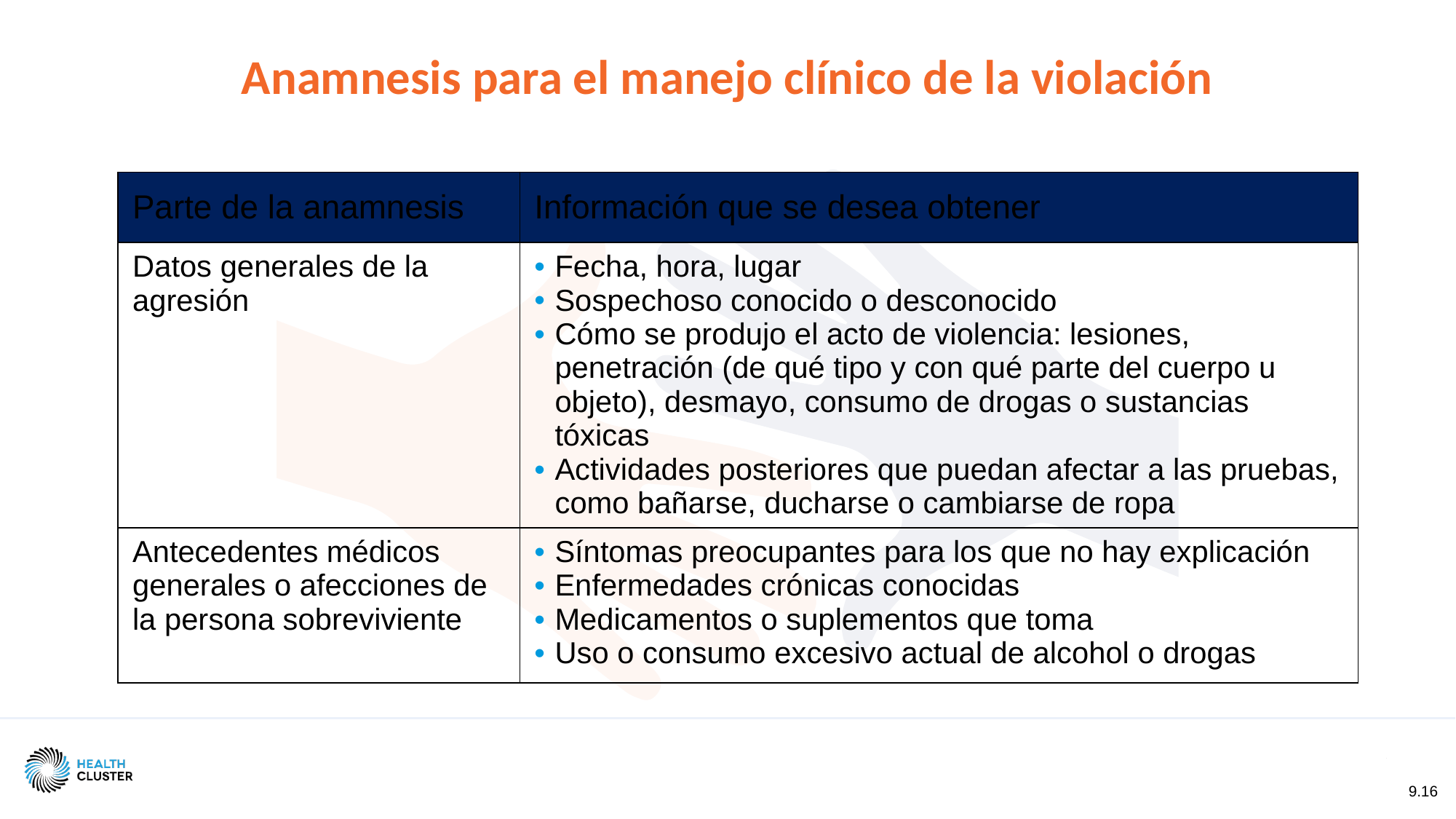

Anamnesis para el manejo clínico de la violación
| Parte de la anamnesis | Información que se desea obtener |
| --- | --- |
| Datos generales de la agresión | Fecha, hora, lugar Sospechoso conocido o desconocido Cómo se produjo el acto de violencia: lesiones, penetración (de qué tipo y con qué parte del cuerpo u objeto), desmayo, consumo de drogas o sustancias tóxicas Actividades posteriores que puedan afectar a las pruebas, como bañarse, ducharse o cambiarse de ropa |
| Antecedentes médicos generales o afecciones de la persona sobreviviente | Síntomas preocupantes para los que no hay explicación Enfermedades crónicas conocidas Medicamentos o suplementos que toma Uso o consumo excesivo actual de alcohol o drogas |
9.16